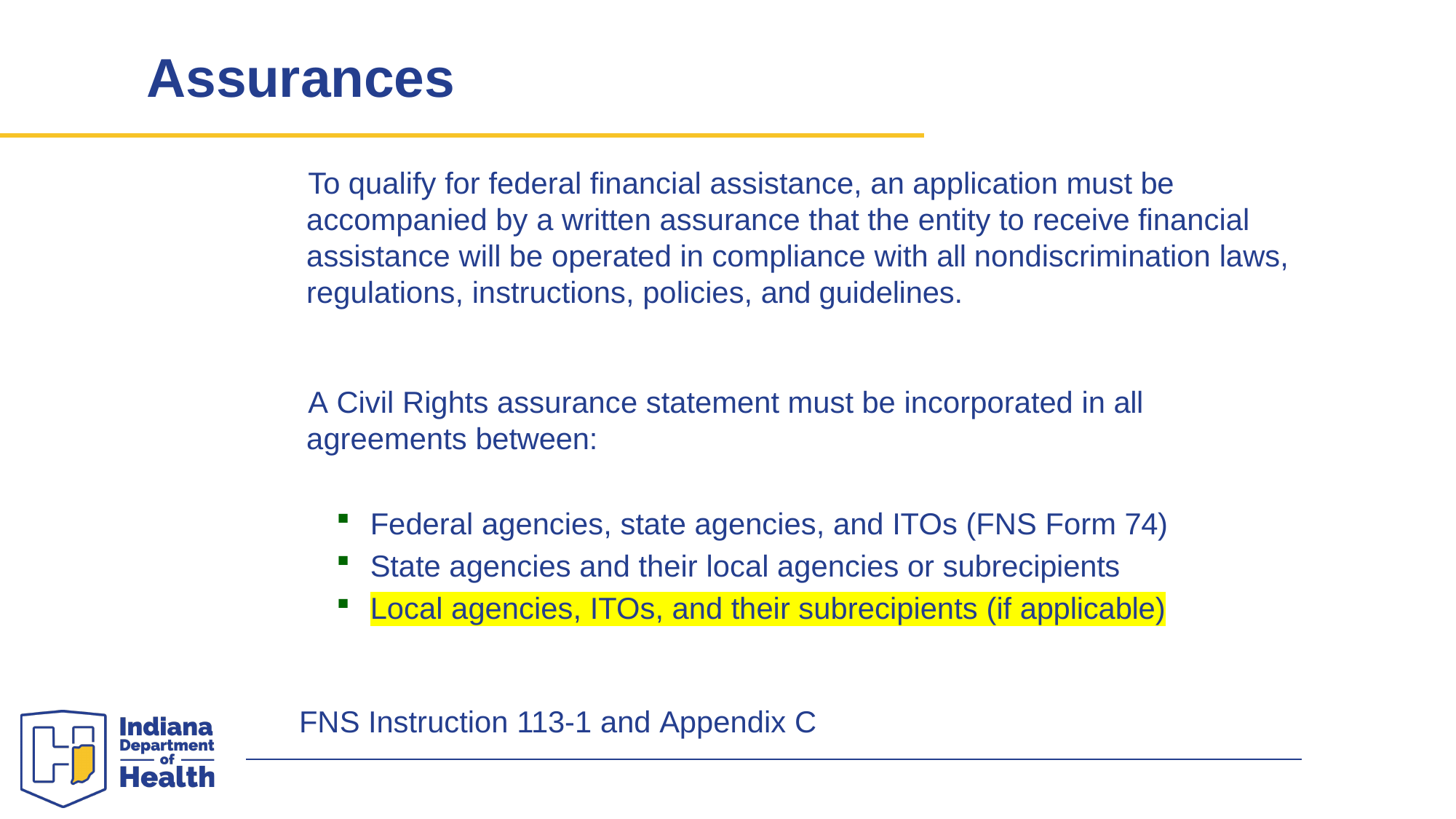

# Assurances
United States Department of Agriculture
To qualify for federal financial assistance, an application must be accompanied by a written assurance that the entity to receive financial assistance will be operated in compliance with all nondiscrimination laws, regulations, instructions, policies, and guidelines.

A Civil Rights assurance statement must be incorporated in all agreements between:

Federal agencies, state agencies, and ITOs (FNS Form 74)
State agencies and their local agencies or subrecipients
Local agencies, ITOs, and their subrecipients (if applicable)

FNS Instruction 113-1 and Appendix C
12